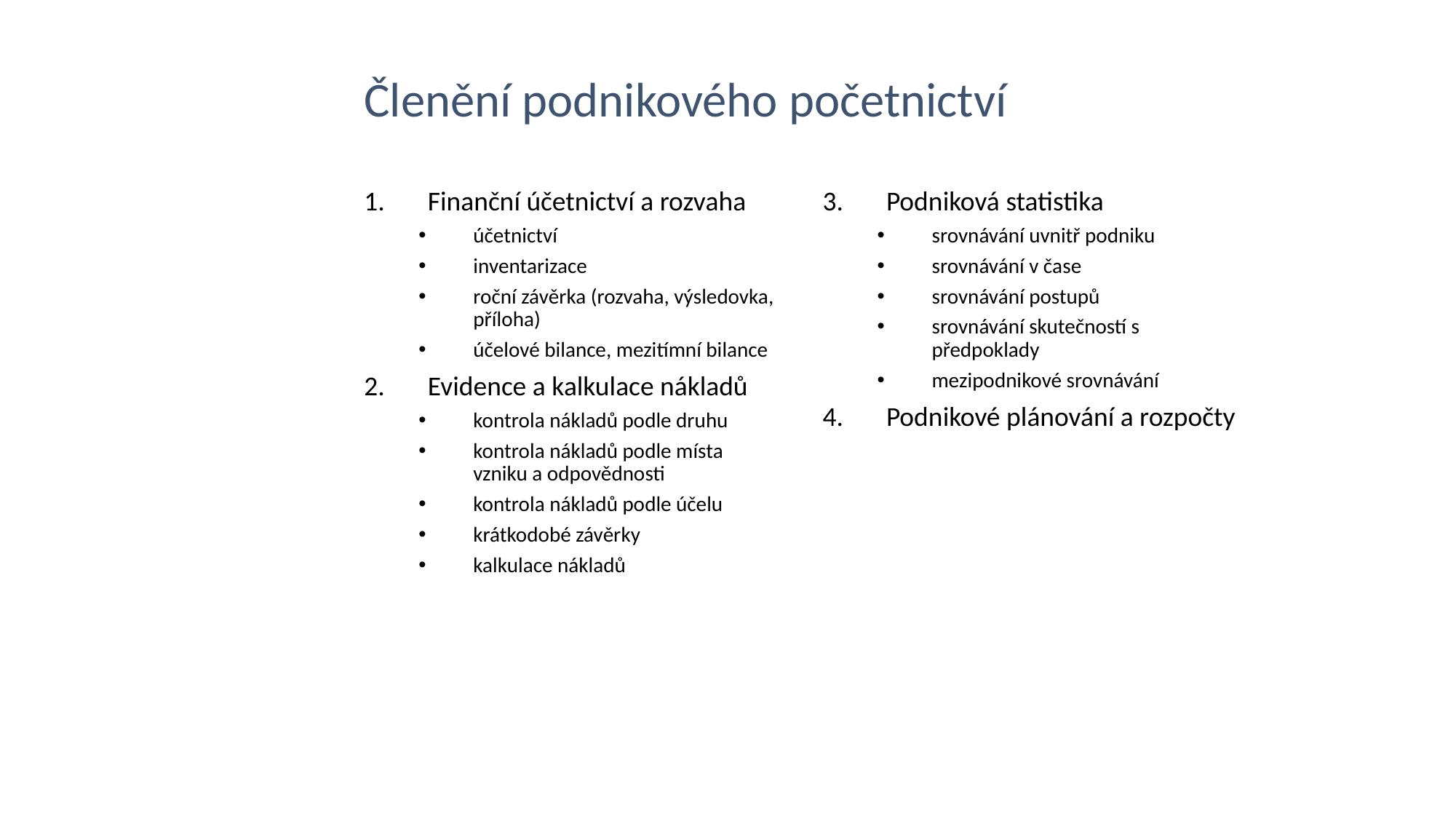

# Členění podnikového početnictví
Finanční účetnictví a rozvaha
účetnictví
inventarizace
roční závěrka (rozvaha, výsledovka, příloha)
účelové bilance, mezitímní bilance
Evidence a kalkulace nákladů
kontrola nákladů podle druhu
kontrola nákladů podle místa vzniku a odpovědnosti
kontrola nákladů podle účelu
krátkodobé závěrky
kalkulace nákladů
Podniková statistika
srovnávání uvnitř podniku
srovnávání v čase
srovnávání postupů
srovnávání skutečností s předpoklady
mezipodnikové srovnávání
Podnikové plánování a rozpočty